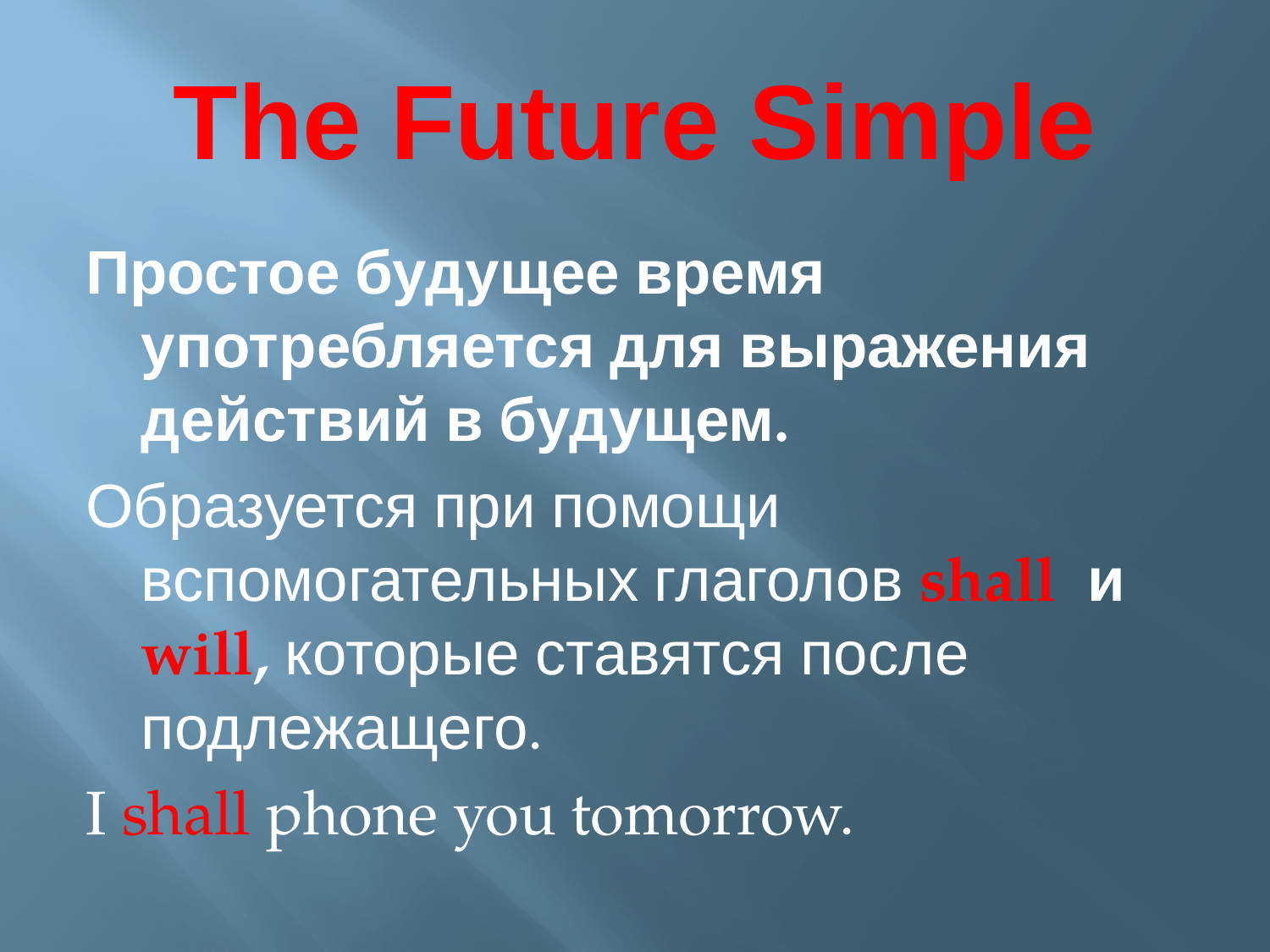

# The Future Simple
Простое будущее время употребляется для выражения действий в будущем.
Образуется при помощи вспомогательных глаголов shall  и will, которые ставятся после подлежащего.
I shall phone you tomorrow.